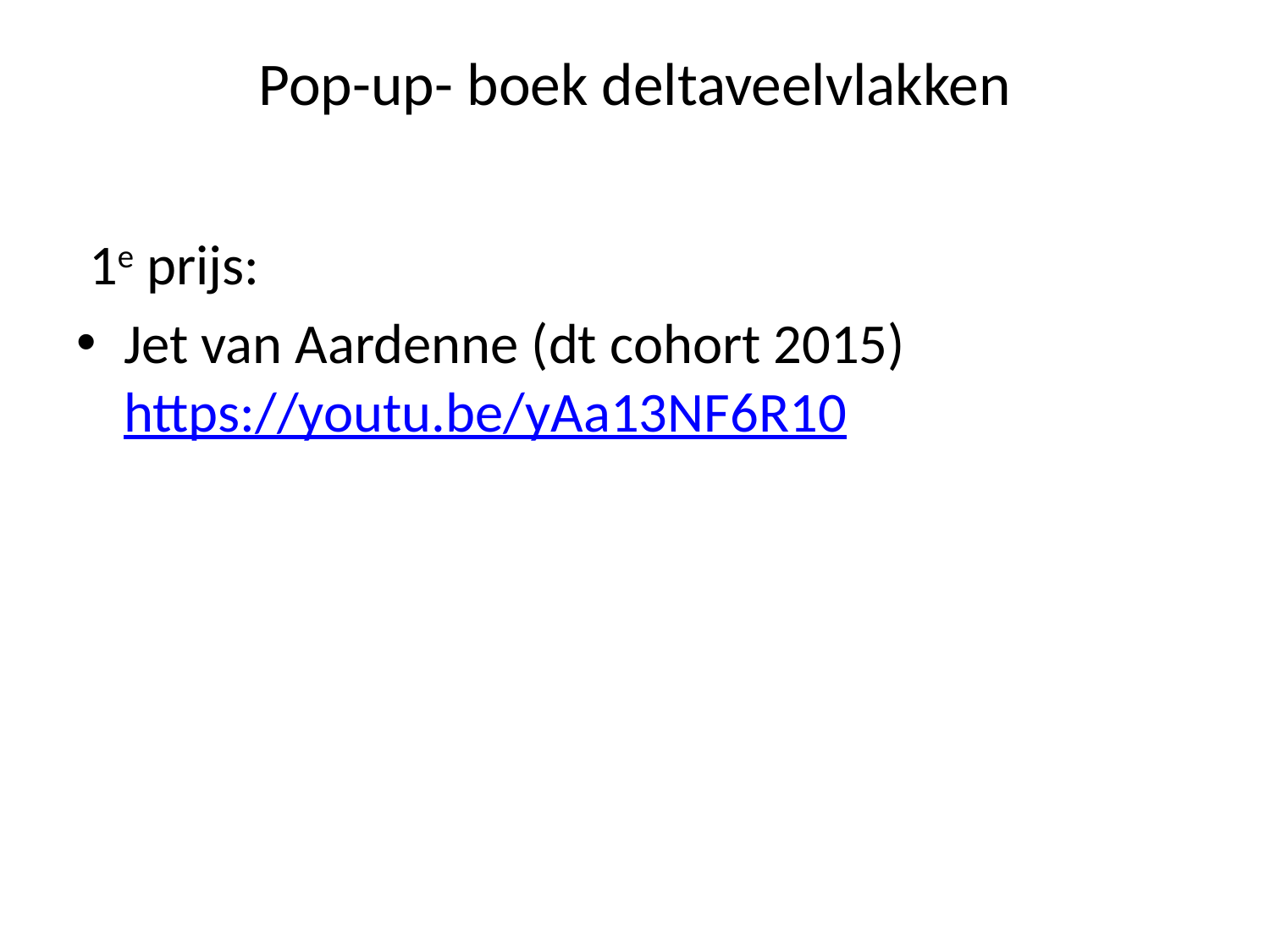

# Pop-up- boek deltaveelvlakken
 1e prijs:
Jet van Aardenne (dt cohort 2015) https://youtu.be/yAa13NF6R10